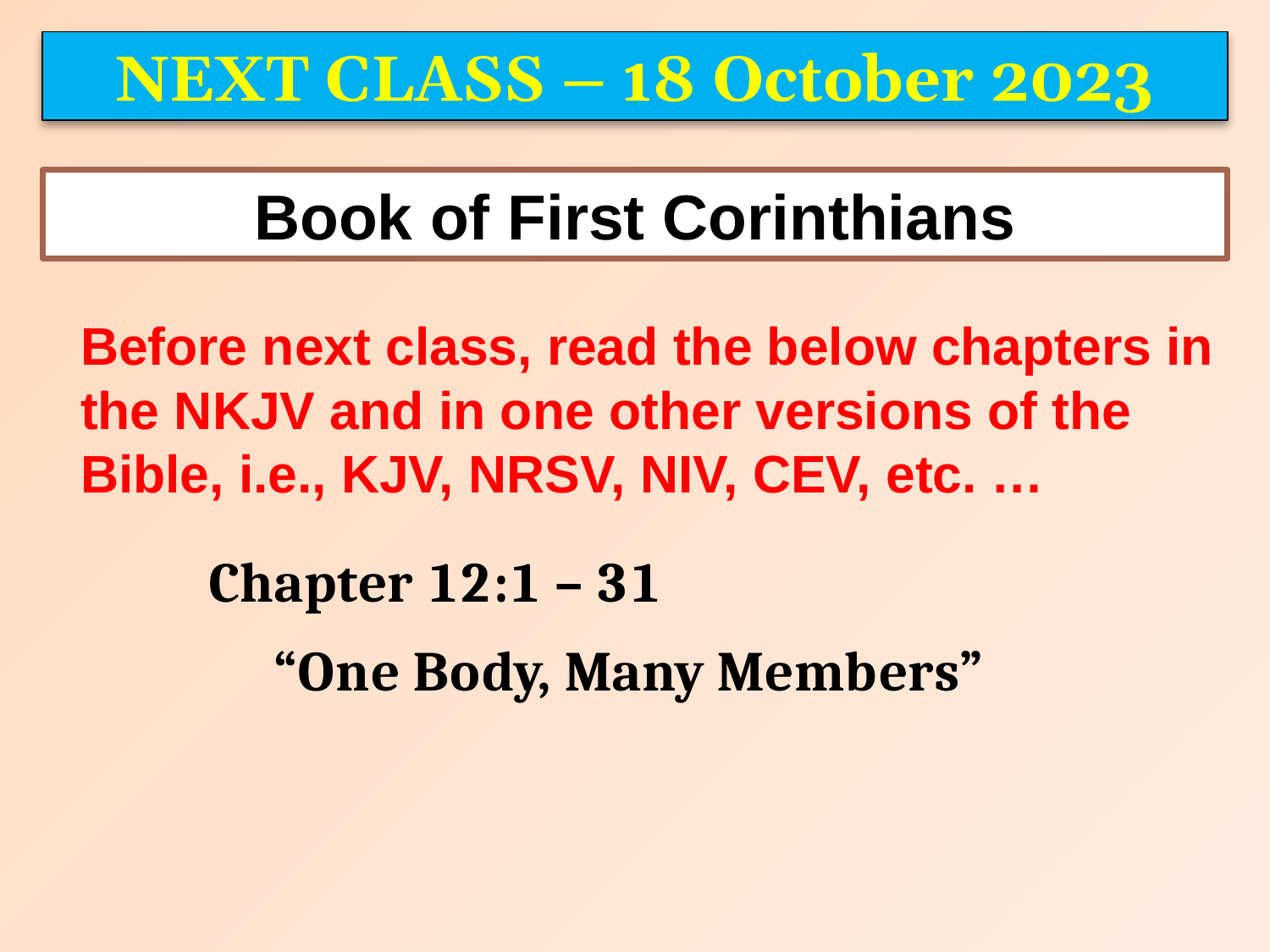

NEXT CLASS – 18 October 2023
Book of First Corinthians
	Before next class, read the below chapters in the NKJV and in one other versions of the Bible, i.e., KJV, NRSV, NIV, CEV, etc. …
Chapter 12:1 – 31
“One Body, Many Members”